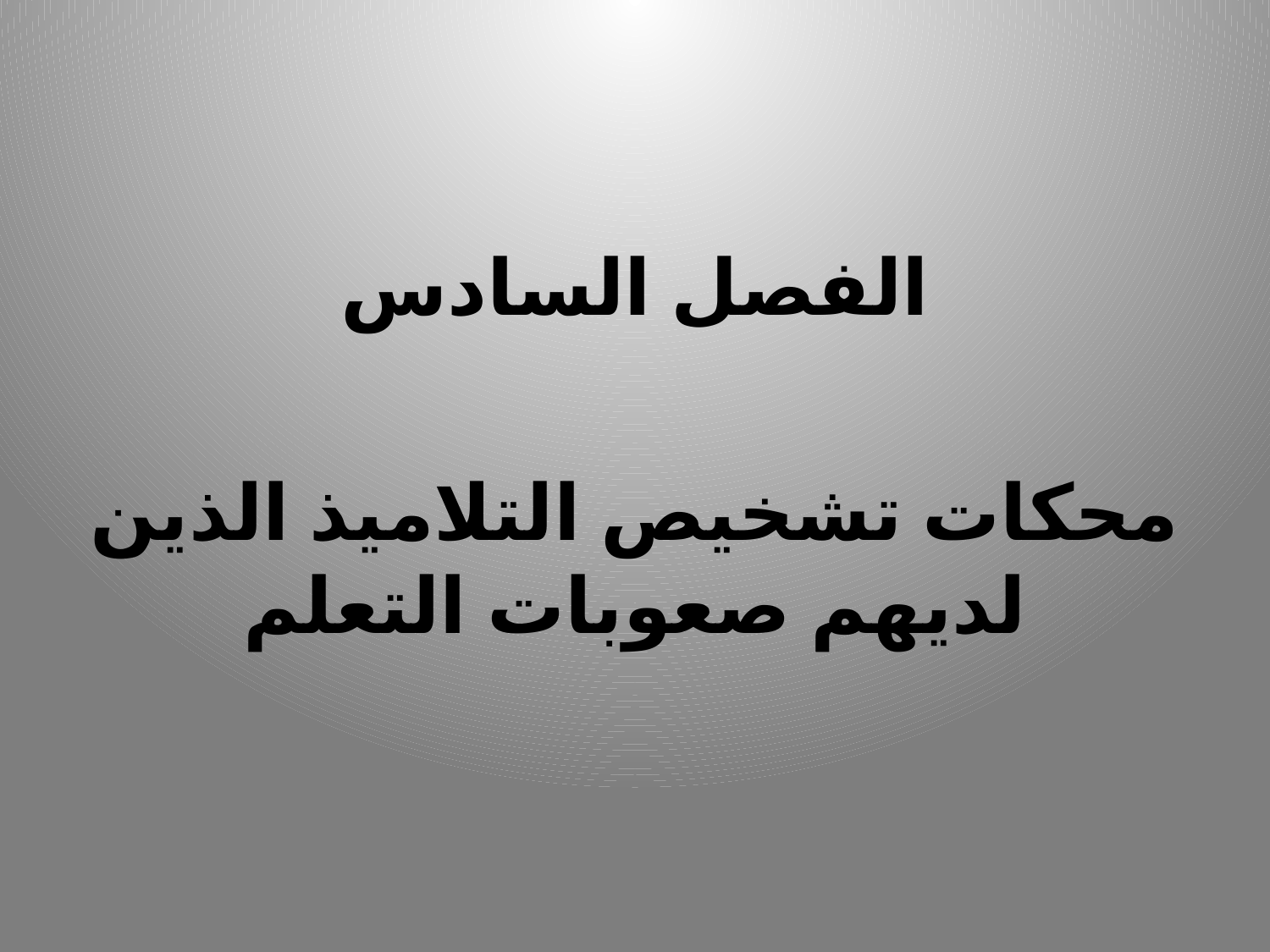

# الفصل السادس
محكات تشخيص التلاميذ الذين لديهم صعوبات التعلم